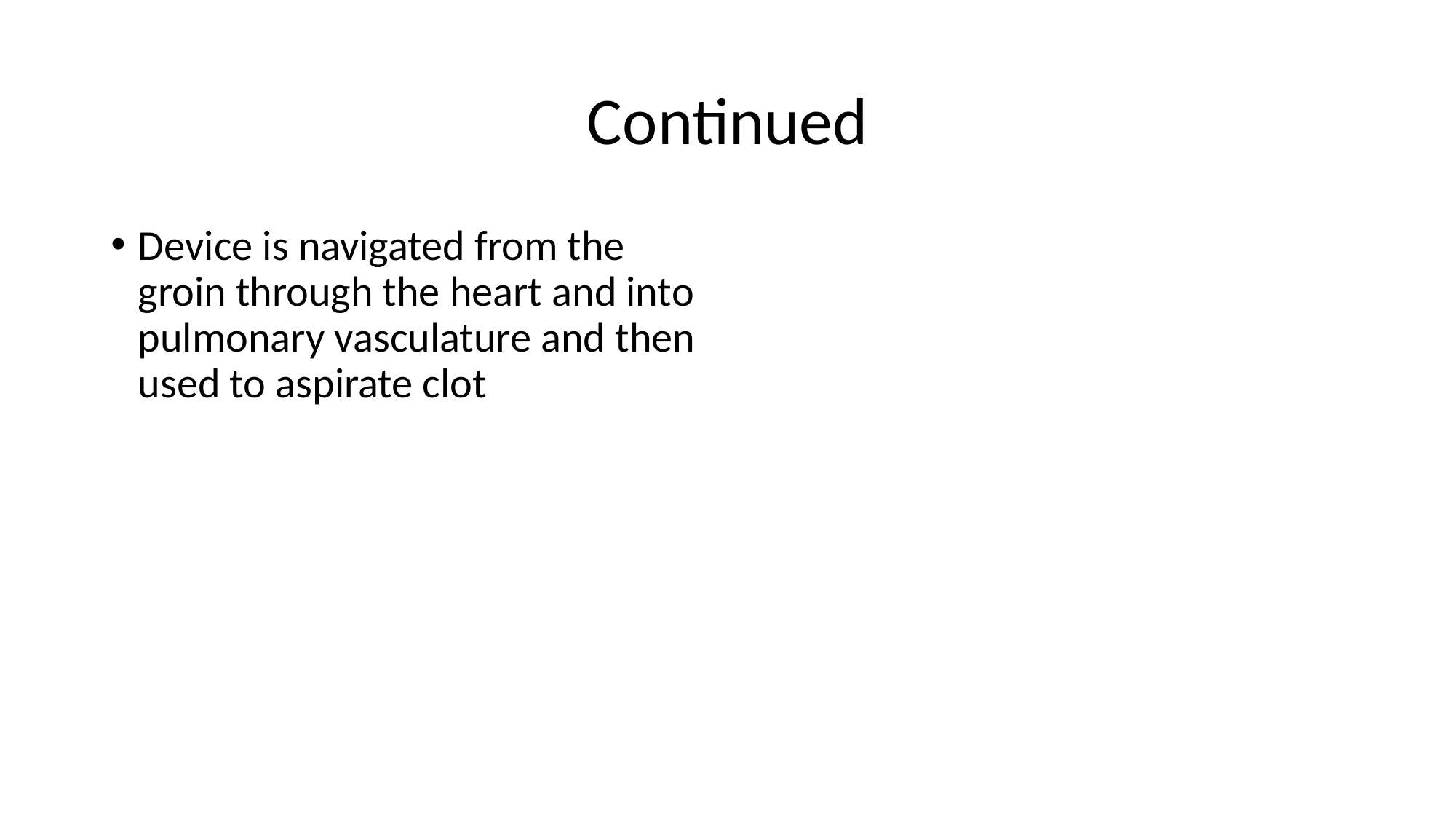

# Continued
Device is navigated from the groin through the heart and into pulmonary vasculature and then used to aspirate clot